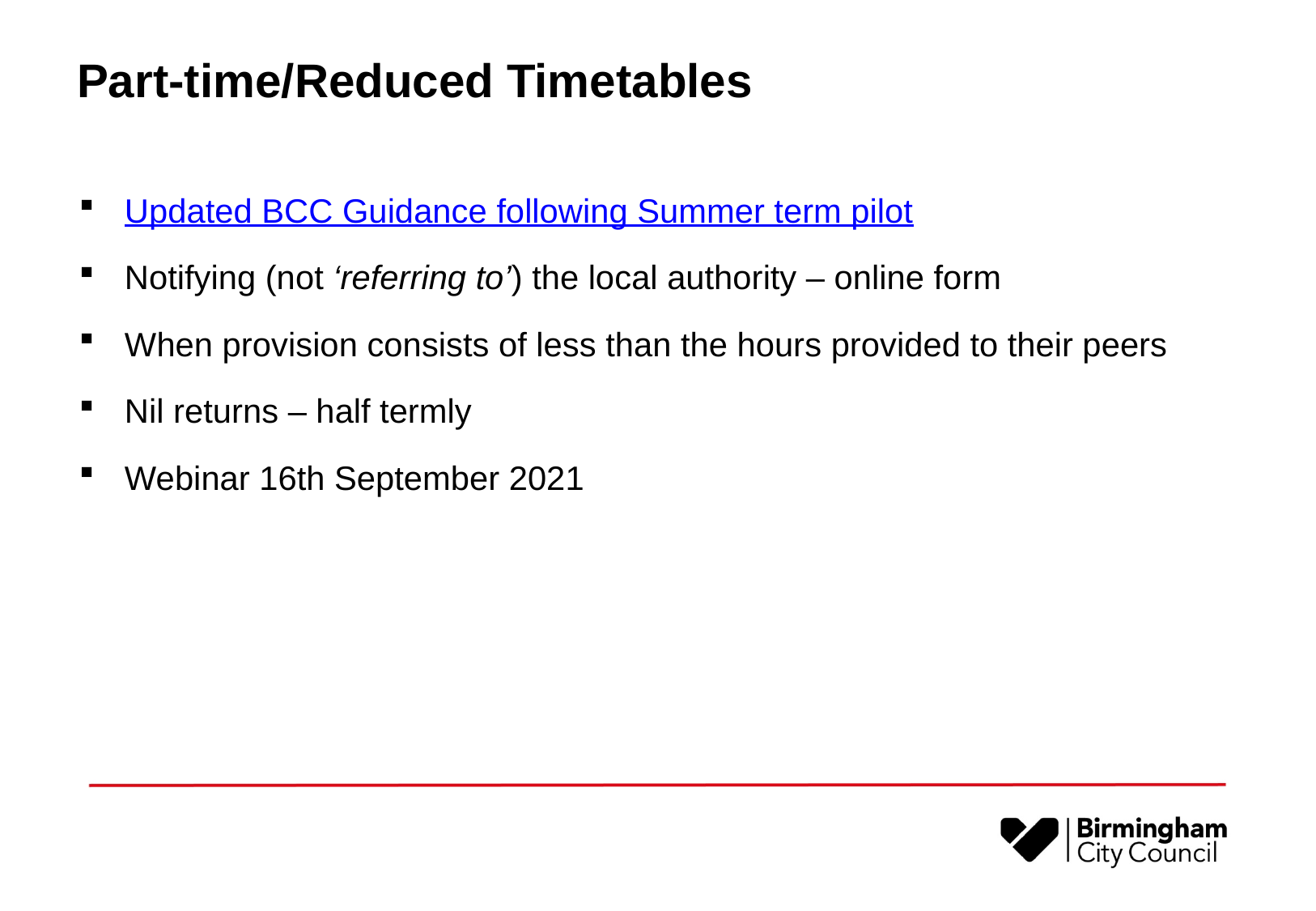

# Part-time/Reduced Timetables
Updated BCC Guidance following Summer term pilot
Notifying (not ‘referring to’) the local authority – online form
When provision consists of less than the hours provided to their peers
Nil returns – half termly
Webinar 16th September 2021